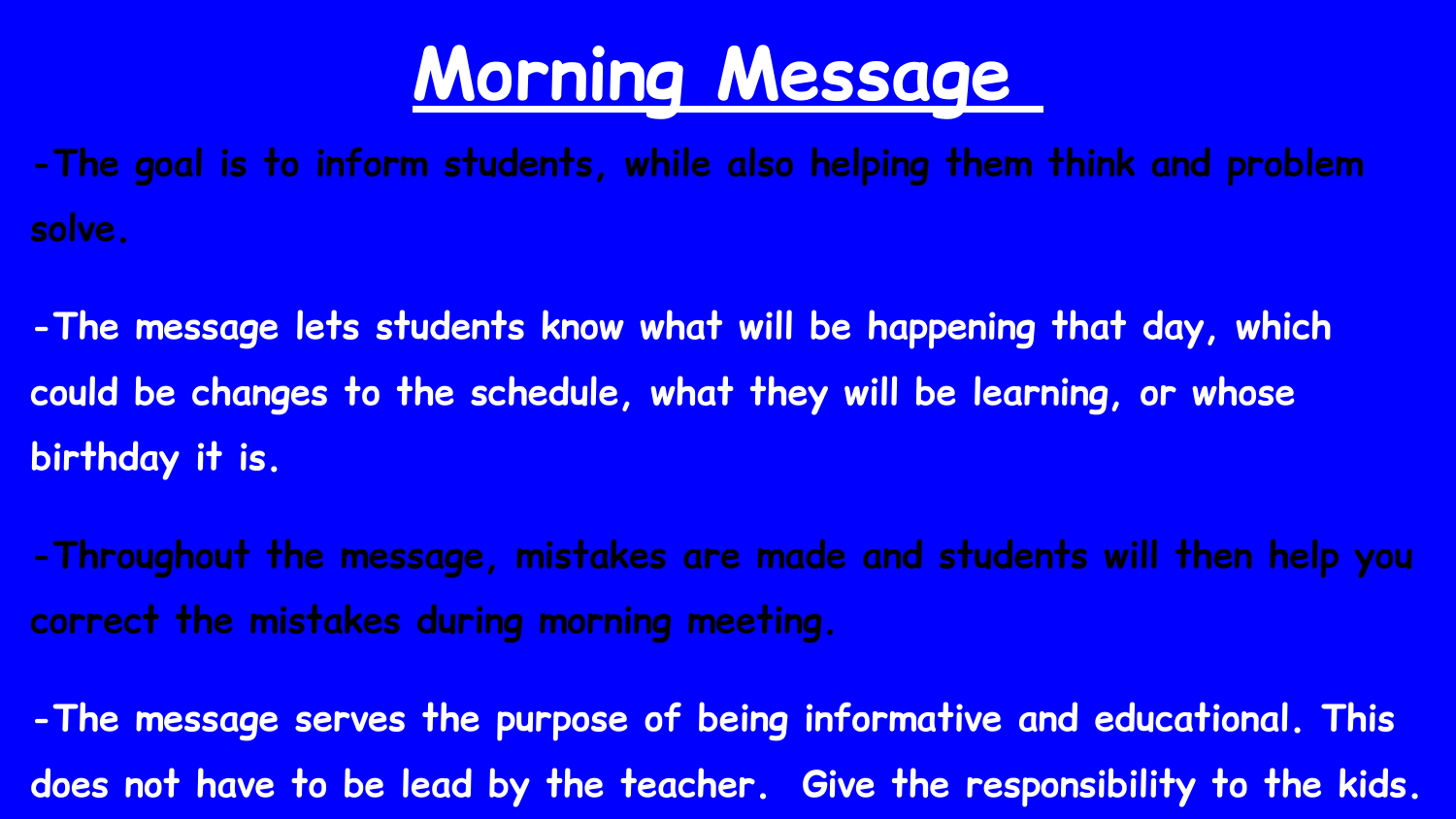

# Morning Message
-The goal is to inform students, while also helping them think and problem solve.
-The message lets students know what will be happening that day, which could be changes to the schedule, what they will be learning, or whose birthday it is.
-Throughout the message, mistakes are made and students will then help you correct the mistakes during morning meeting.
-The message serves the purpose of being informative and educational. This does not have to be lead by the teacher.  Give the responsibility to the kids.